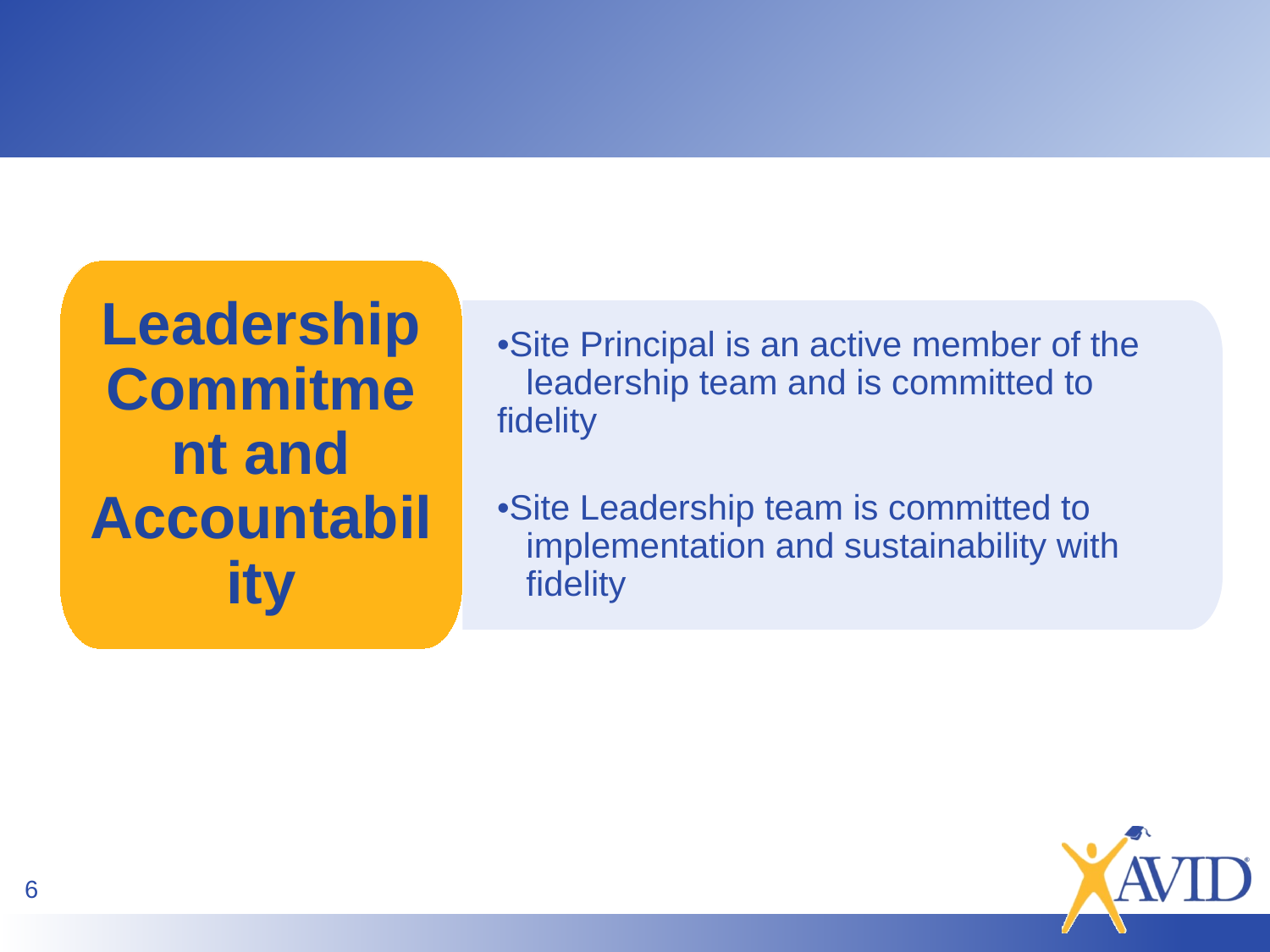

Leadership Commitment and Accountability
•Site Principal is an active member of the
   leadership team and is committed to fidelity

•Site Leadership team is committed to
   implementation and sustainability with
   fidelity
6